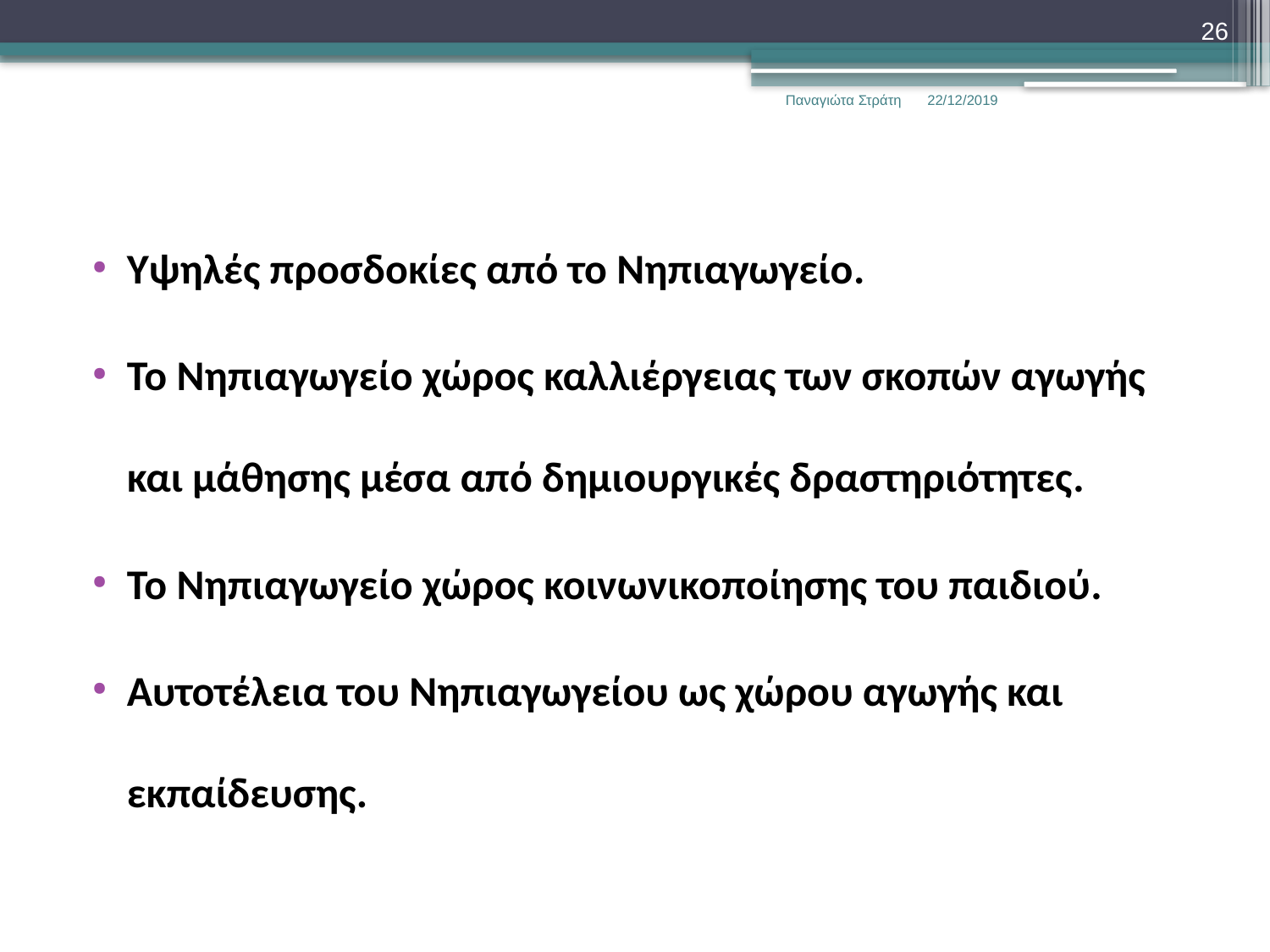

26
Παναγιώτα Στράτη
22/12/2019

Υψηλές προσδοκίες από το Νηπιαγωγείο.
Το Νηπιαγωγείο χώρος καλλιέργειας των σκοπών αγωγής και μάθησης μέσα από δημιουργικές δραστηριότητες.
Το Νηπιαγωγείο χώρος κοινωνικοποίησης του παιδιού.
Αυτοτέλεια του Νηπιαγωγείου ως χώρου αγωγής και εκπαίδευσης.